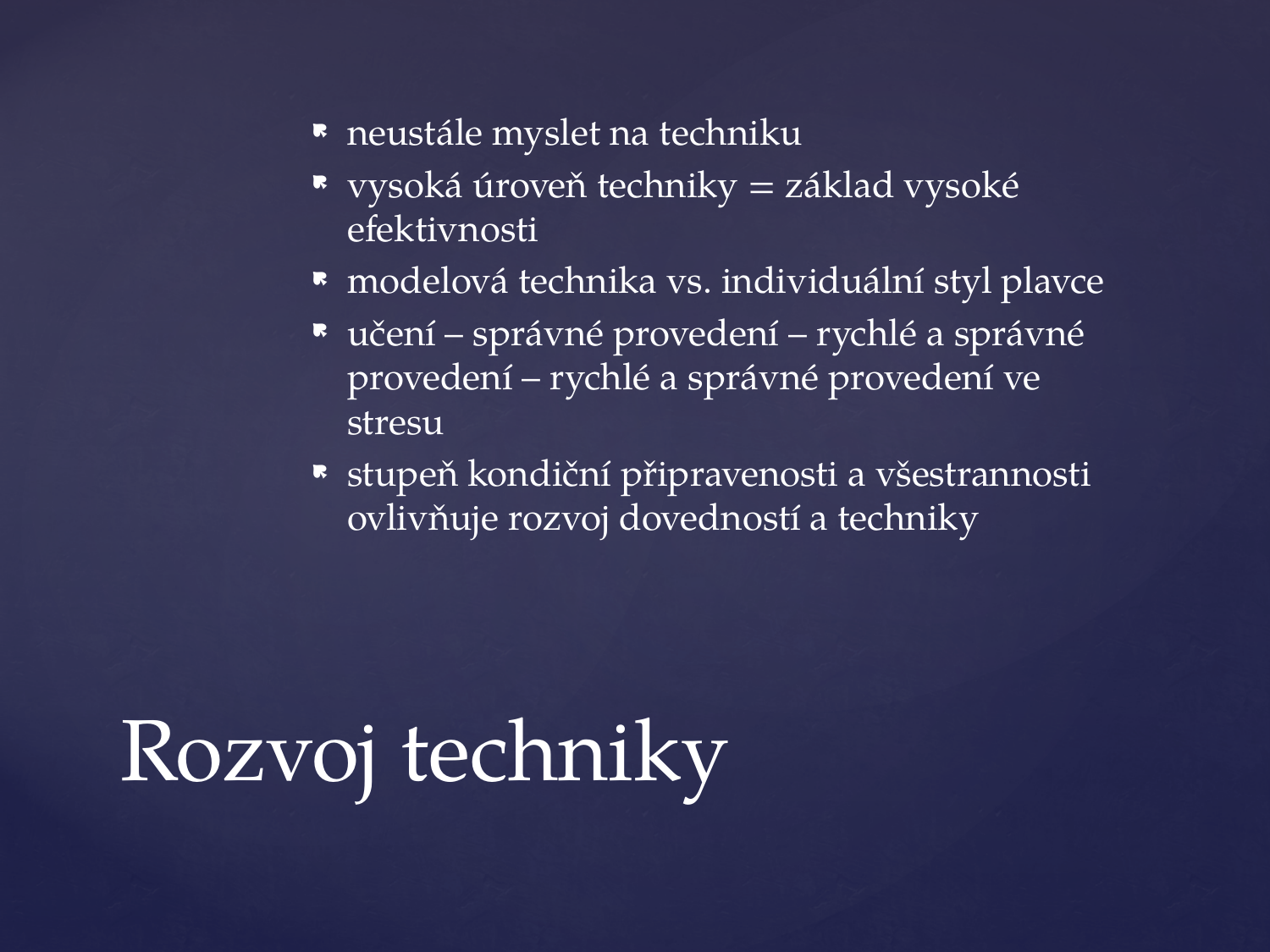

neustále myslet na techniku
vysoká úroveň techniky = základ vysoké efektivnosti
modelová technika vs. individuální styl plavce
učení – správné provedení – rychlé a správné provedení – rychlé a správné provedení ve stresu
stupeň kondiční připravenosti a všestrannosti ovlivňuje rozvoj dovedností a techniky

# Rozvoj techniky